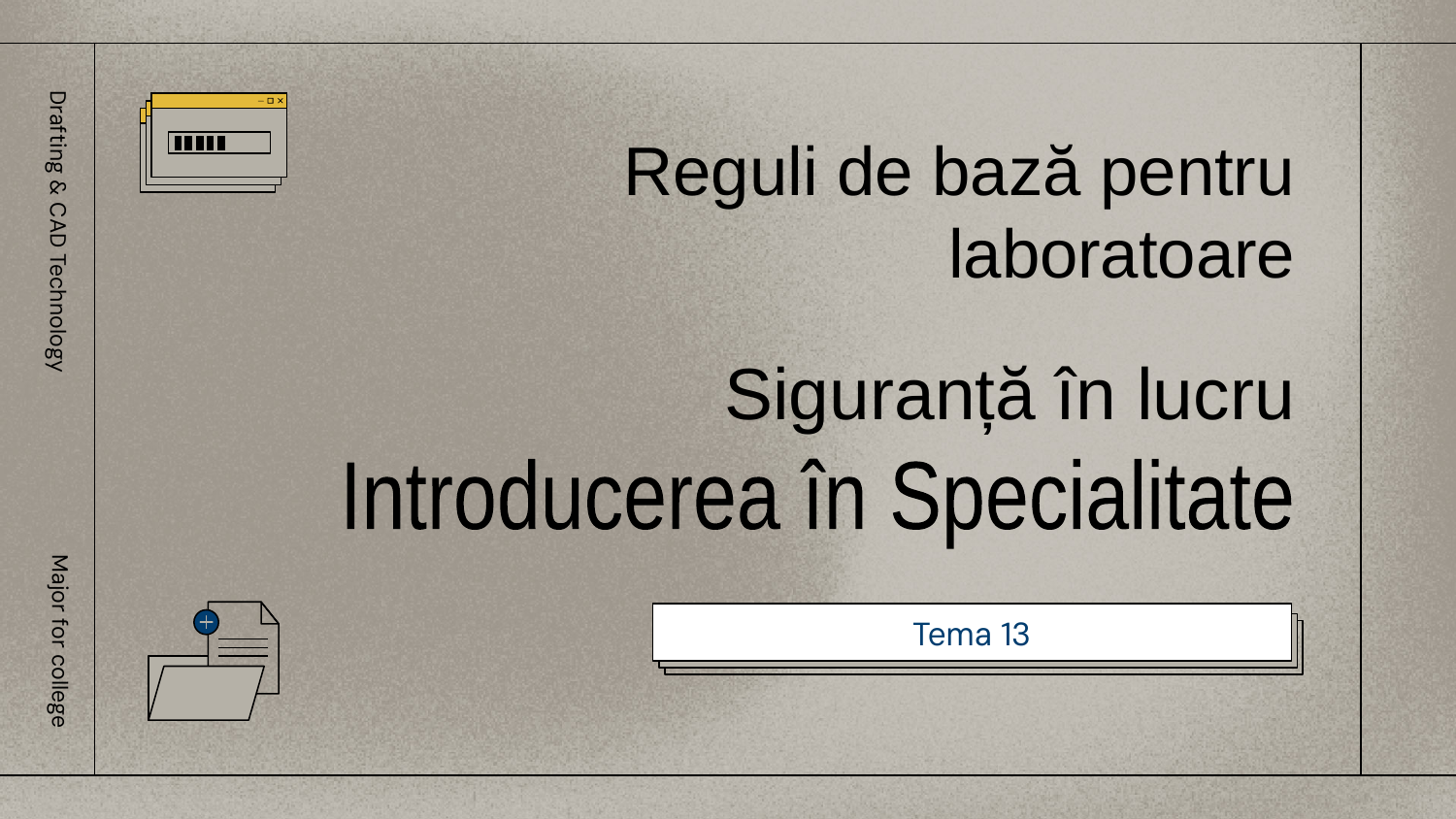

# Reguli de bază pentru laboratoare
Drafting & CAD Technology
Siguranță în lucru
Introducerea în Specialitate
Major for college

Tema 13